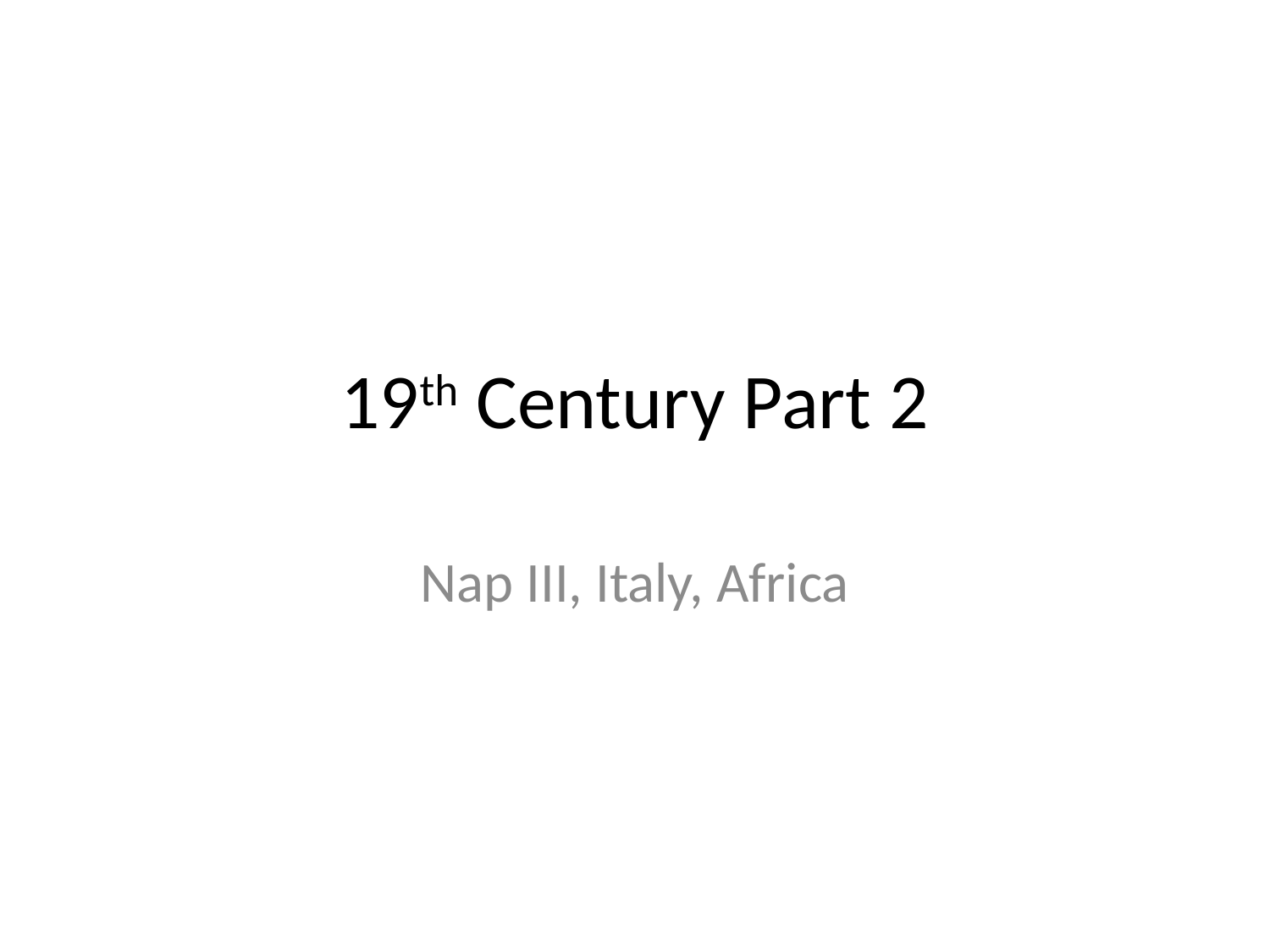

# 19th Century Part 2
Nap III, Italy, Africa